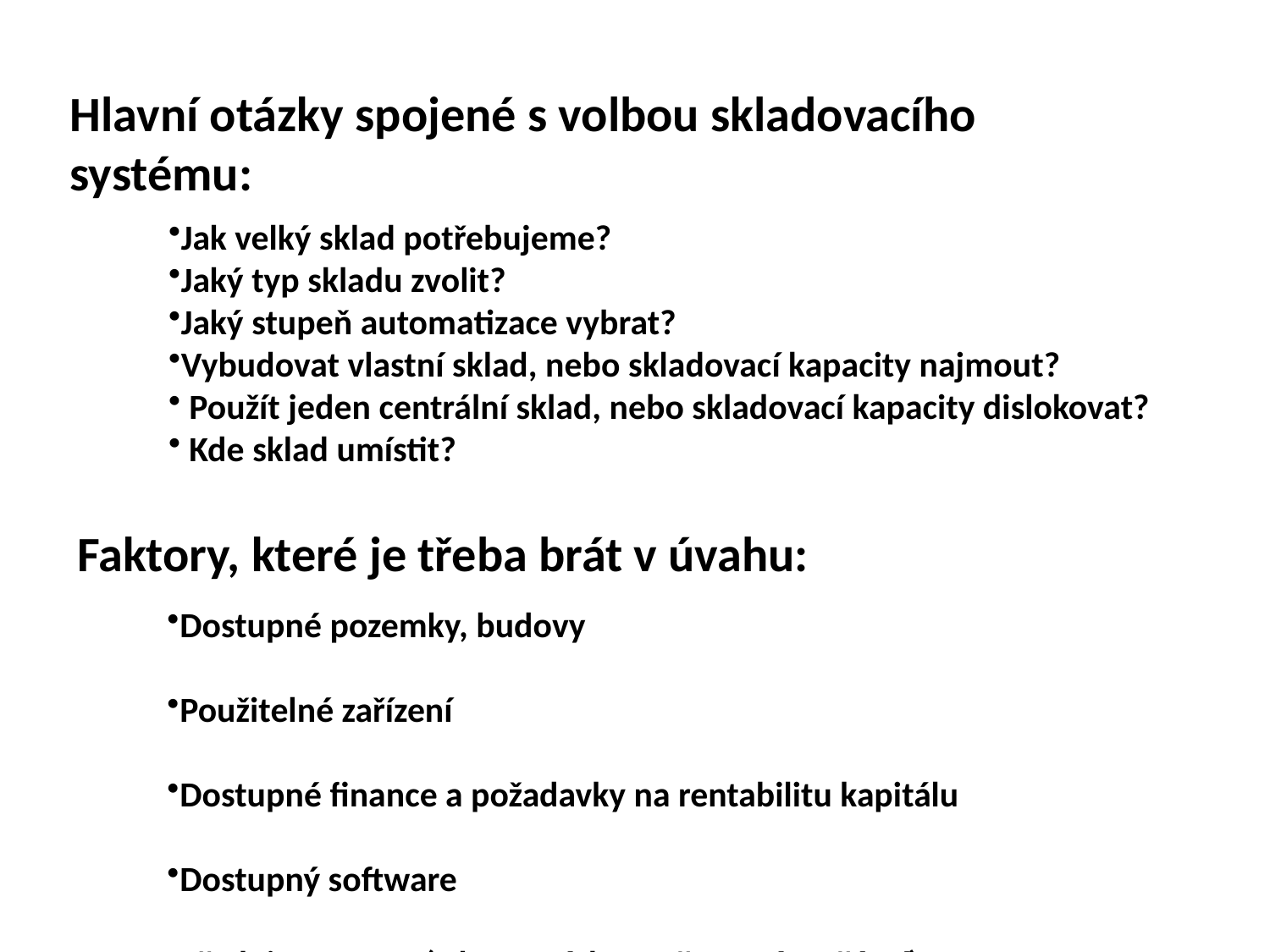

Hlavní otázky spojené s volbou skladovacího systému:
Jak velký sklad potřebujeme?
Jaký typ skladu zvolit?
Jaký stupeň automatizace vybrat?
Vybudovat vlastní sklad, nebo skladovací kapacity najmout?
 Použít jeden centrální sklad, nebo skladovací kapacity dislokovat?
 Kde sklad umístit?
Faktory, které je třeba brát v úvahu:
Dostupné pozemky, budovy
Použitelné zařízení
Dostupné finance a požadavky na rentabilitu kapitálu
Dostupný software
Předpisy, normy (zdravotní, bezpečnostní, požární)
Dostupnost komunikací (silnice, dráhy, vodní cesty aj.)